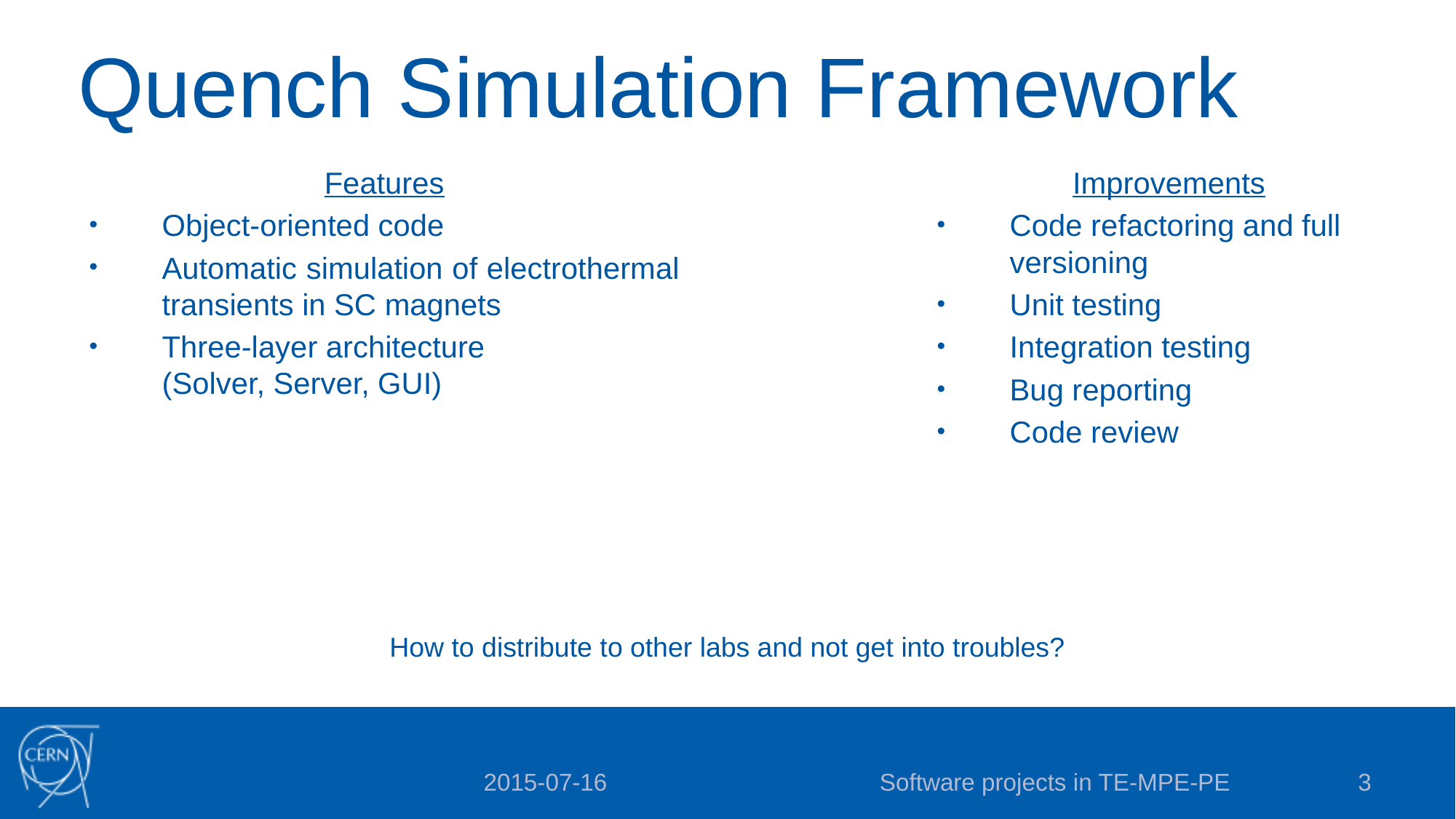

# Quench Simulation Framework
Features
Object-oriented code
Automatic simulation of electrothermal transients in SC magnets
Three-layer architecture
(Solver, Server, GUI)
Improvements
Code refactoring and full versioning
Unit testing
Integration testing
Bug reporting
Code review
How to distribute to other labs and not get into troubles?
Software projects in TE-MPE-PE
3
2015-07-16